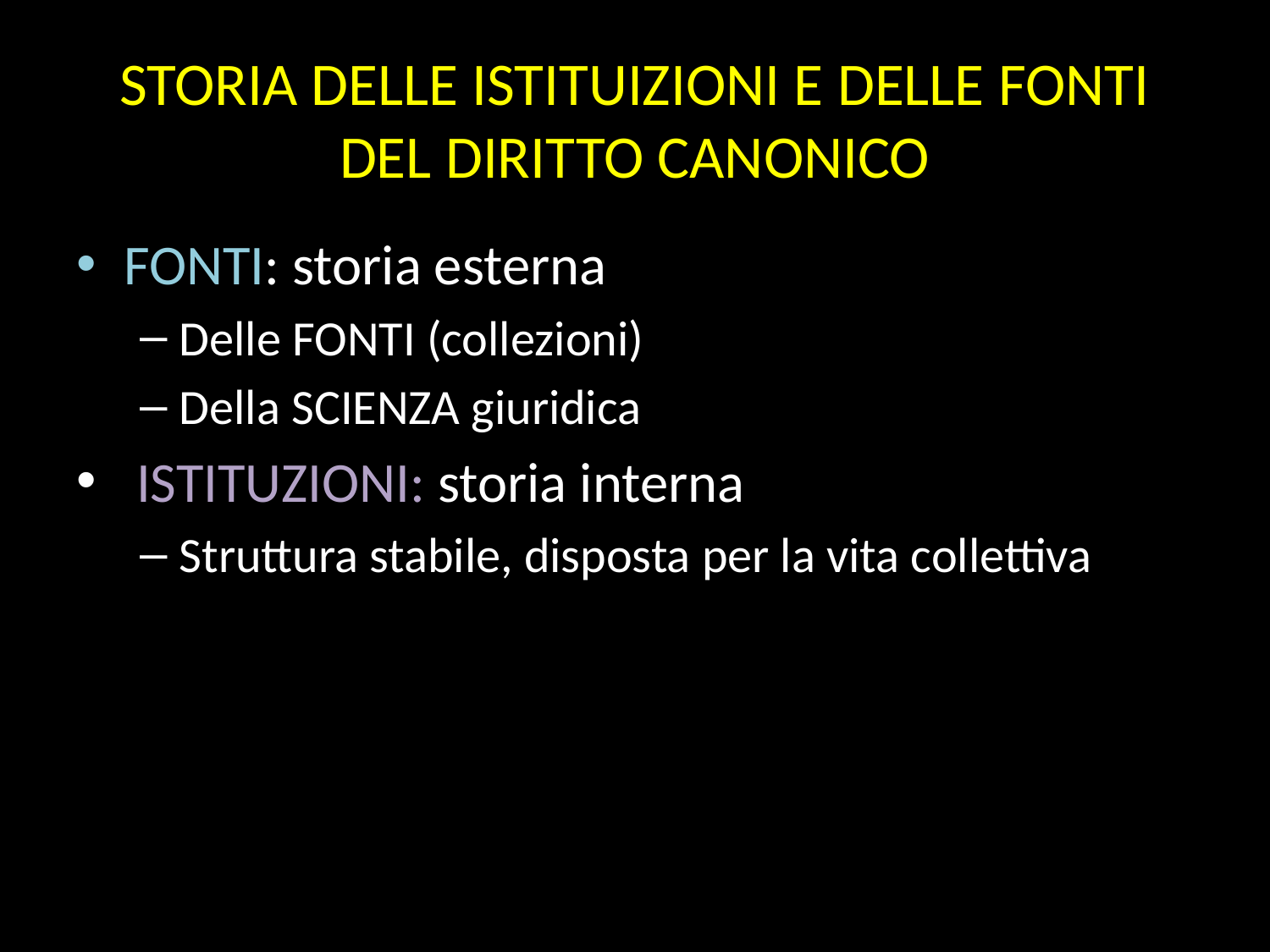

# STORIA DELLE ISTITUIZIONI E DELLE FONTI DEL DIRITTO CANONICO
FONTI: storia esterna
Delle FONTI (collezioni)
Della SCIENZA giuridica
 ISTITUZIONI: storia interna
Struttura stabile, disposta per la vita collettiva